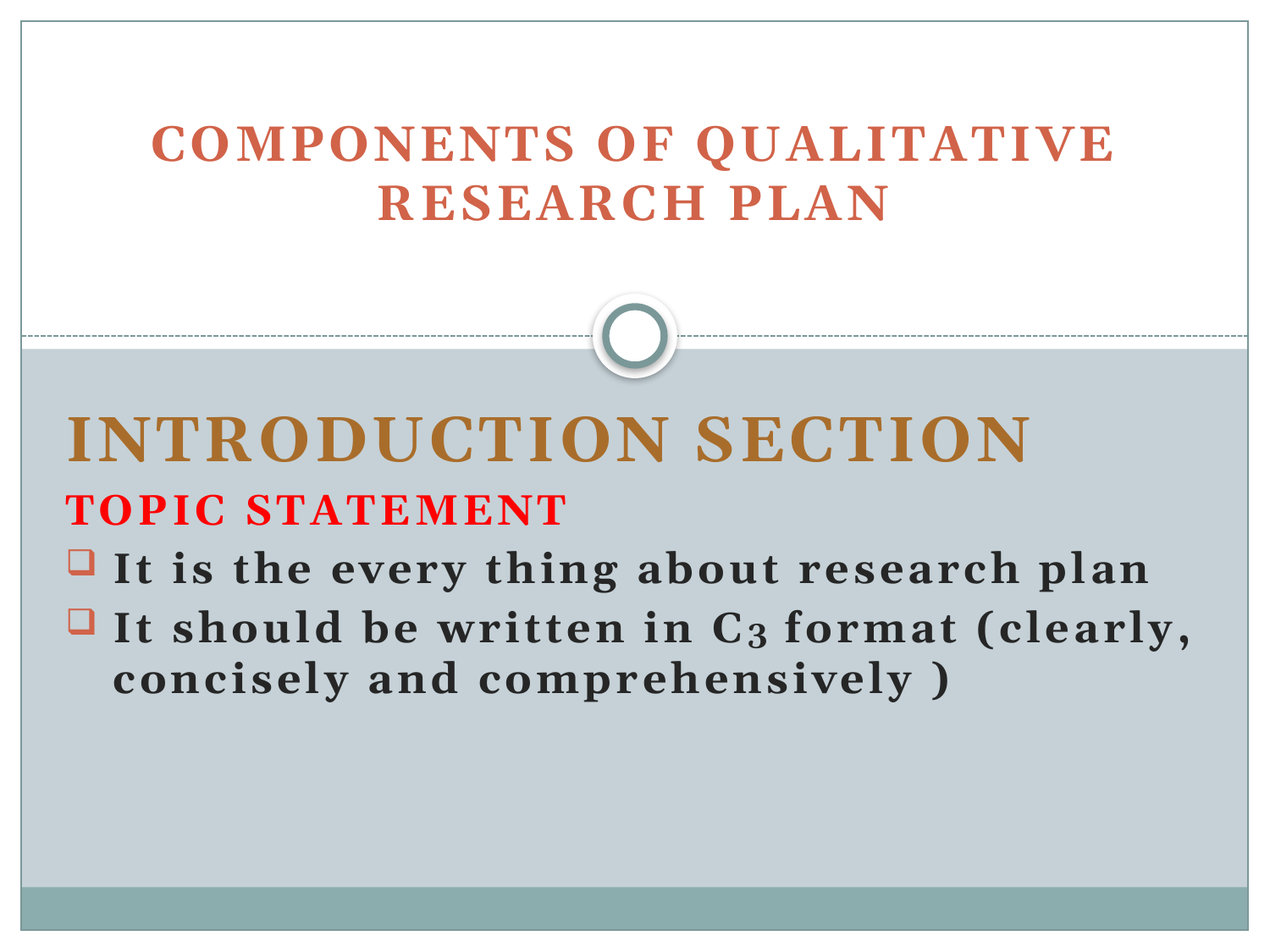

# Components of Qualitative Research Plan
Introduction section
Topic Statement
It is the every thing about research plan
It should be written in C3 format (clearly, concisely and comprehensively )